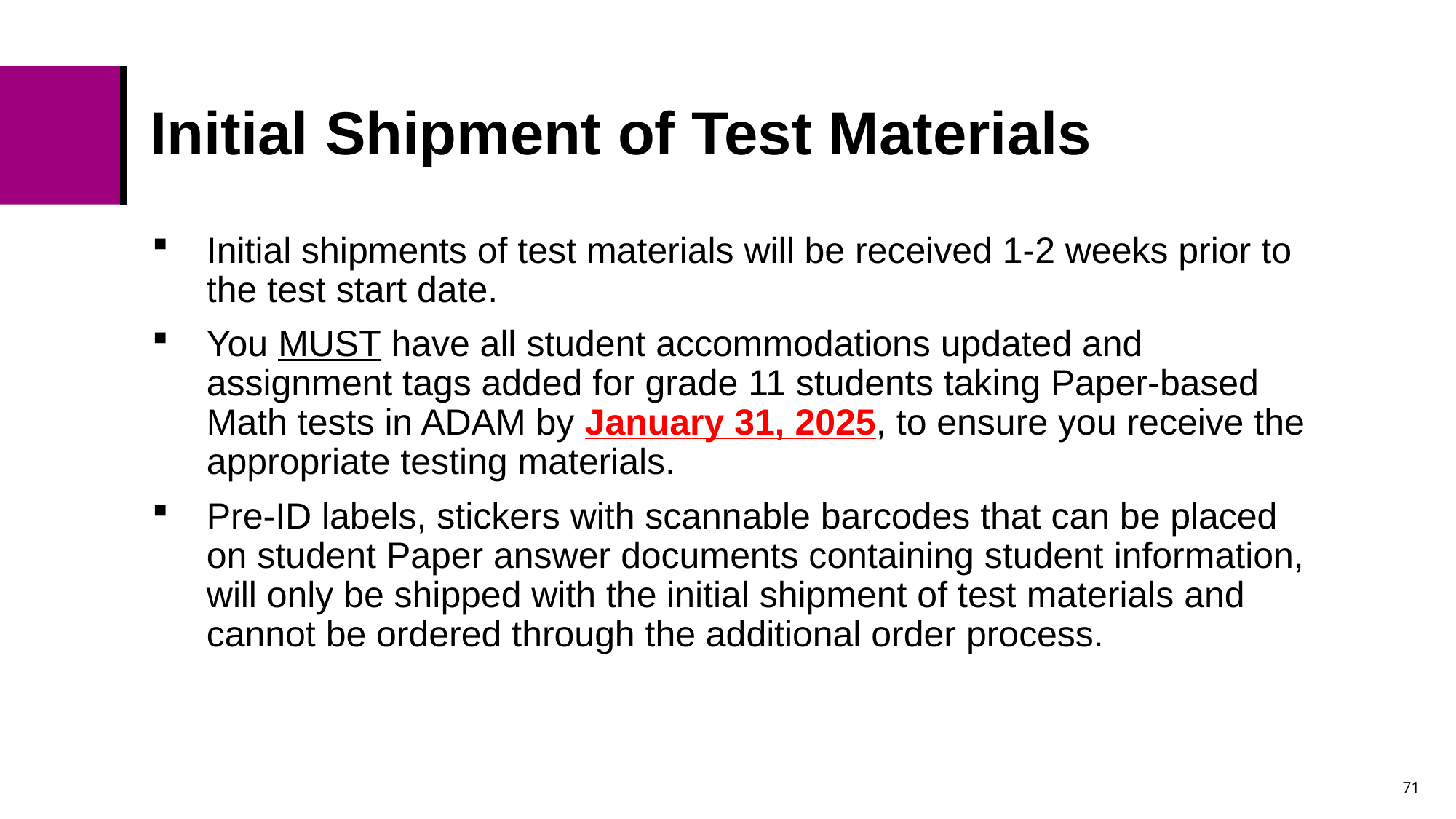

# Initial Shipment of Test Materials
Initial shipments of test materials will be received 1-2 weeks prior to the test start date.
You MUST have all student accommodations updated and assignment tags added for grade 11 students taking Paper-based Math tests in ADAM by January 31, 2025, to ensure you receive the appropriate testing materials.
Pre-ID labels, stickers with scannable barcodes that can be placed on student Paper answer documents containing student information, will only be shipped with the initial shipment of test materials and cannot be ordered through the additional order process.

71